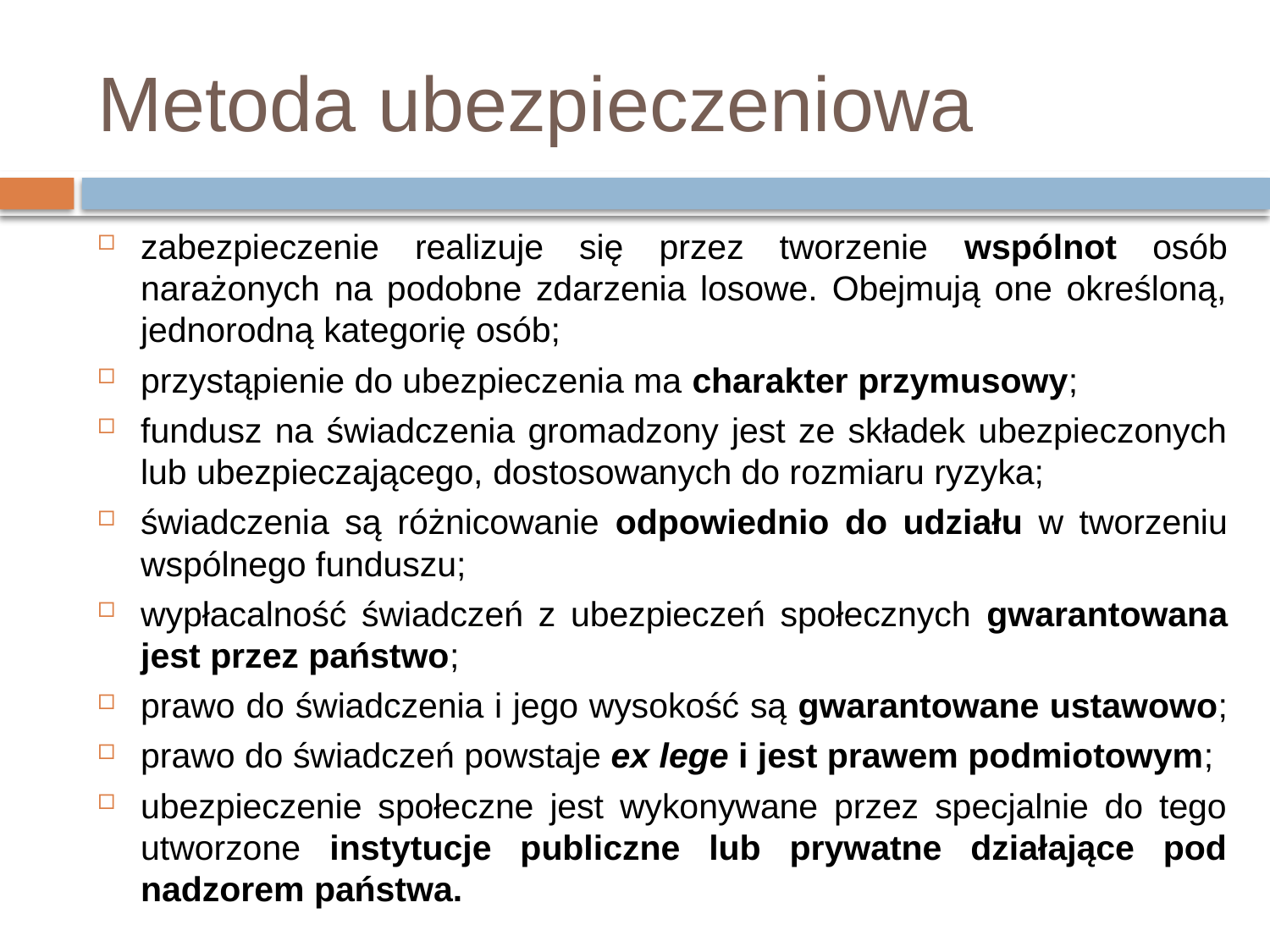

# Metoda ubezpieczeniowa
zabezpieczenie realizuje się przez tworzenie wspólnot osób narażonych na podobne zdarzenia losowe. Obejmują one określoną, jednorodną kategorię osób;
przystąpienie do ubezpieczenia ma charakter przymusowy;
fundusz na świadczenia gromadzony jest ze składek ubezpieczonych lub ubezpieczającego, dostosowanych do rozmiaru ryzyka;
świadczenia są różnicowanie odpowiednio do udziału w tworzeniu wspólnego funduszu;
wypłacalność świadczeń z ubezpieczeń społecznych gwarantowana jest przez państwo;
prawo do świadczenia i jego wysokość są gwarantowane ustawowo;
prawo do świadczeń powstaje ex lege i jest prawem podmiotowym;
ubezpieczenie społeczne jest wykonywane przez specjalnie do tego utworzone instytucje publiczne lub prywatne działające pod nadzorem państwa.